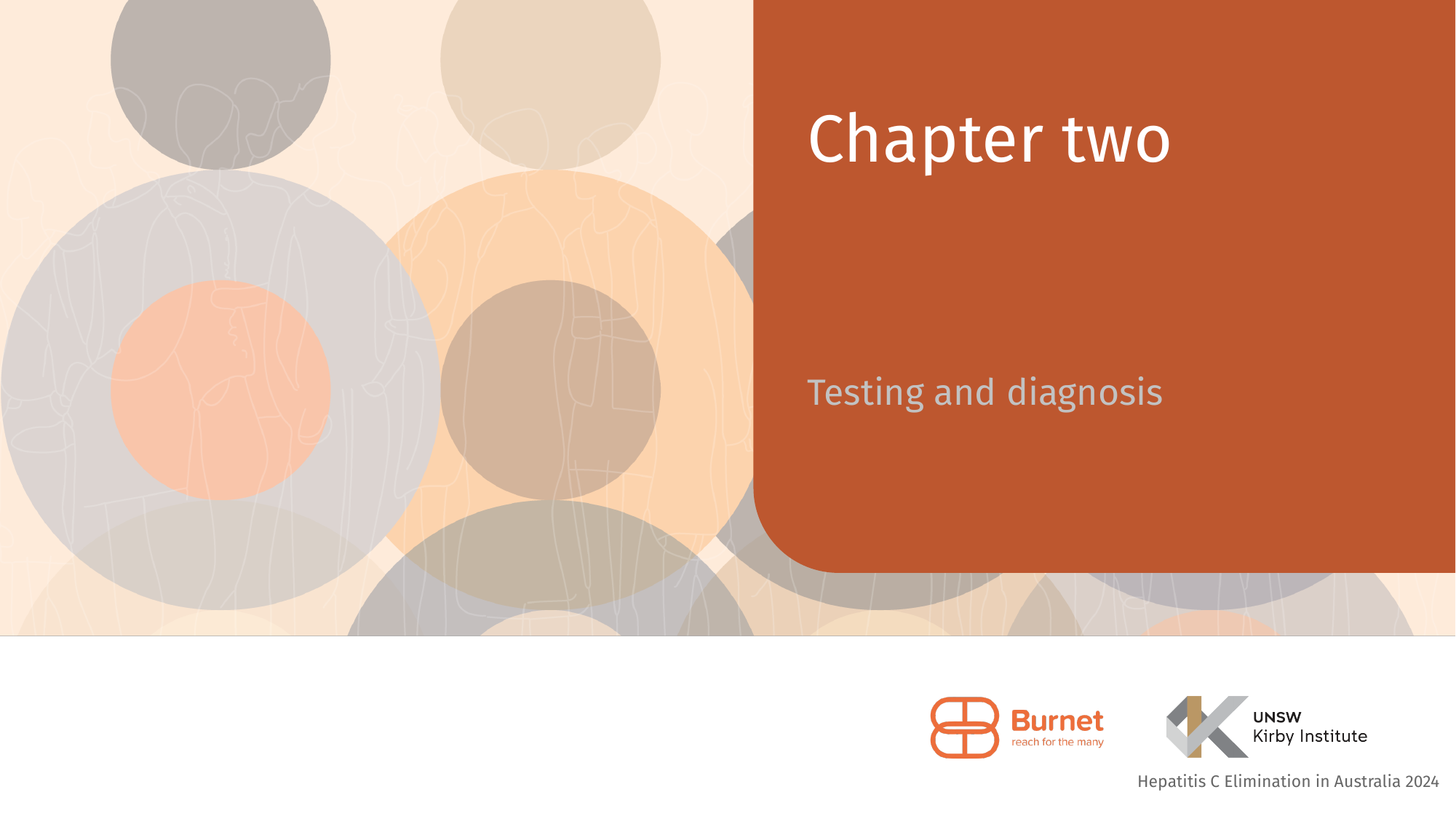

# Chapter two
Testing and diagnosis
Hepatitis C Elimination in Australia 2024